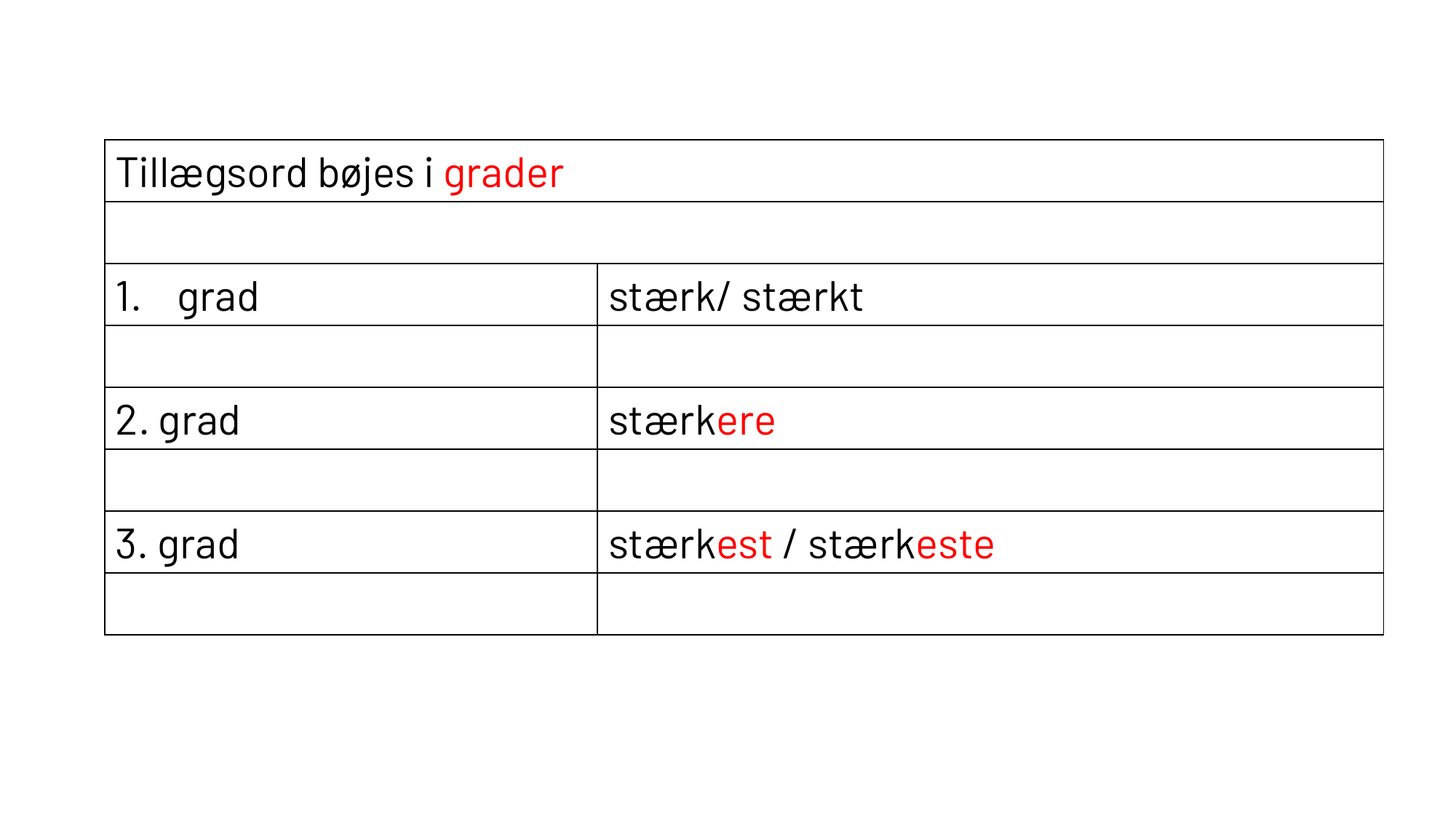

| Tillægsord bøjes i grader |  |
| --- | --- |
|  |  |
| grad | stærk/ stærkt |
|  |  |
| 2. grad | stærkere |
|  |  |
| 3. grad | stærkest / stærkeste |
|  |  |